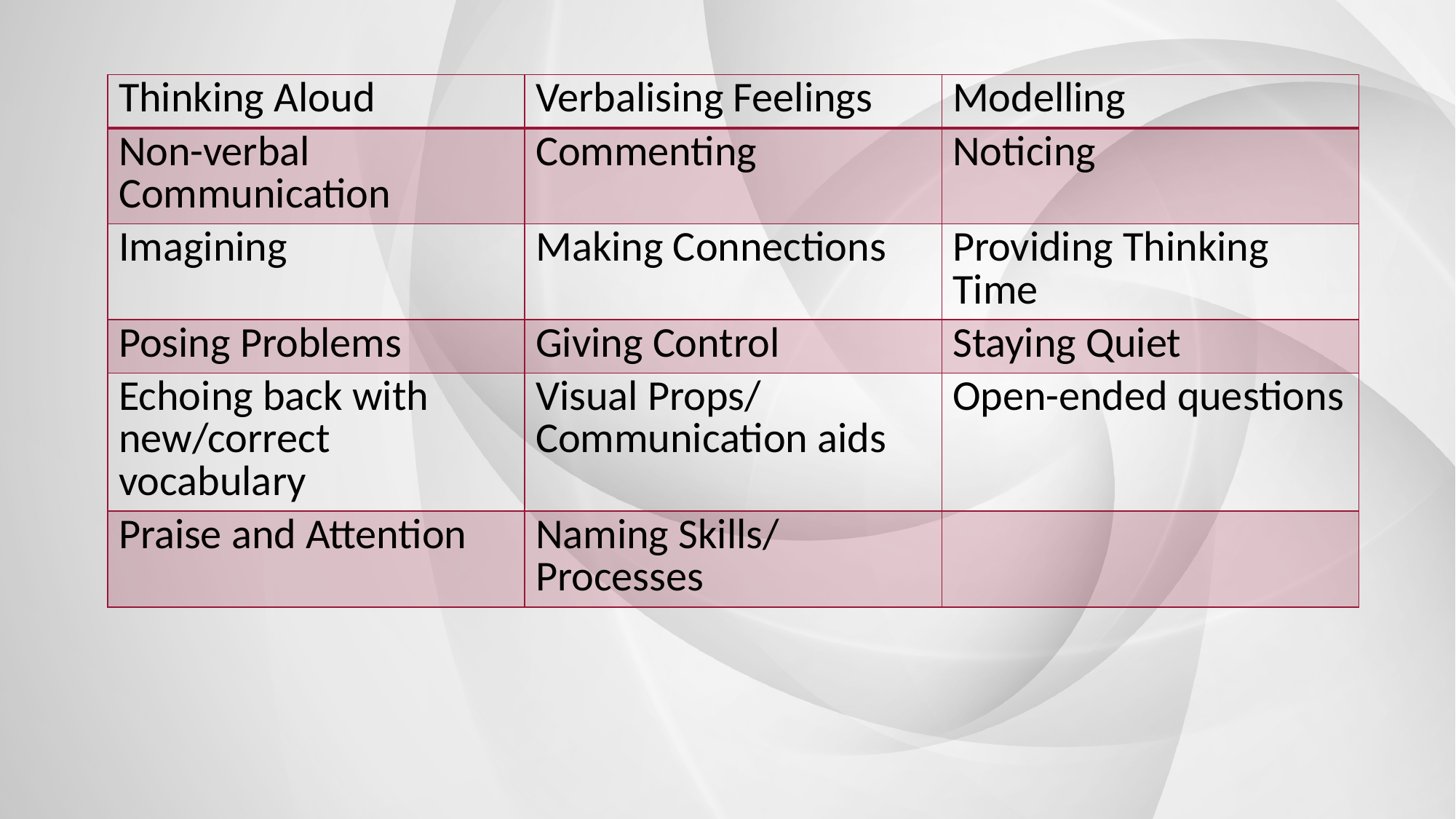

| Thinking Aloud | Verbalising Feelings | Modelling |
| --- | --- | --- |
| Non-verbal Communication | Commenting | Noticing |
| Imagining | Making Connections | Providing Thinking Time |
| Posing Problems | Giving Control | Staying Quiet |
| Echoing back with new/correct vocabulary | Visual Props/ Communication aids | Open-ended questions |
| Praise and Attention | Naming Skills/ Processes |  |